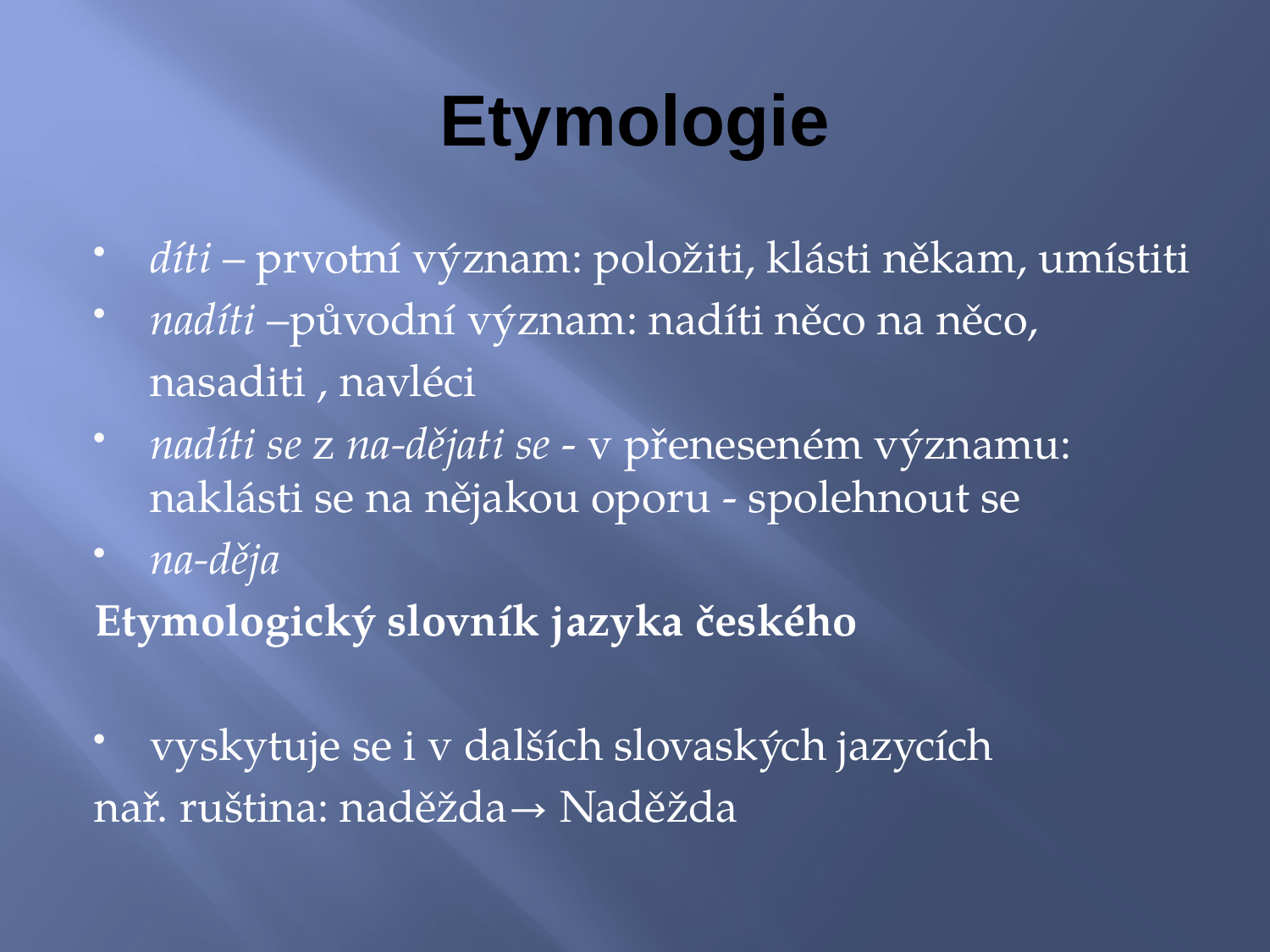

# Etymologie
díti – prvotní význam: položiti, klásti někam, umístiti
nadíti –původní význam: nadíti něco na něco,
	nasaditi , navléci
nadíti se z na-dějati se - v přeneseném významu: naklásti se na nějakou oporu - spolehnout se
na-děja
Etymologický slovník jazyka českého

vyskytuje se i v dalších slovaských jazycích
nař. ruština: naděžda→ Naděžda